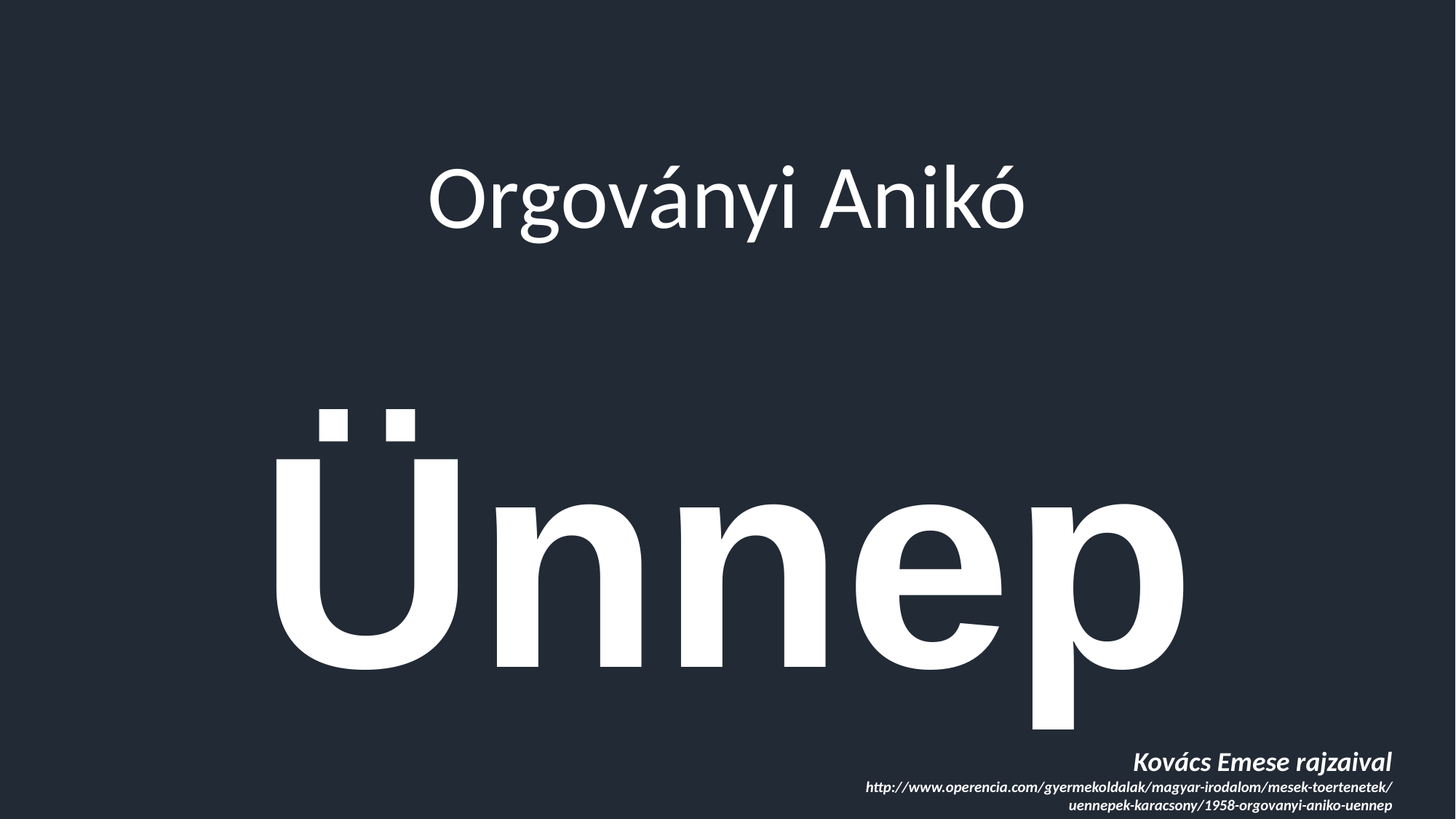

# Orgoványi Anikó
Ünnep
Kovács Emese rajzaival
http://www.operencia.com/gyermekoldalak/magyar-irodalom/mesek-toertenetek/uennepek-karacsony/1958-orgovanyi-aniko-uennep